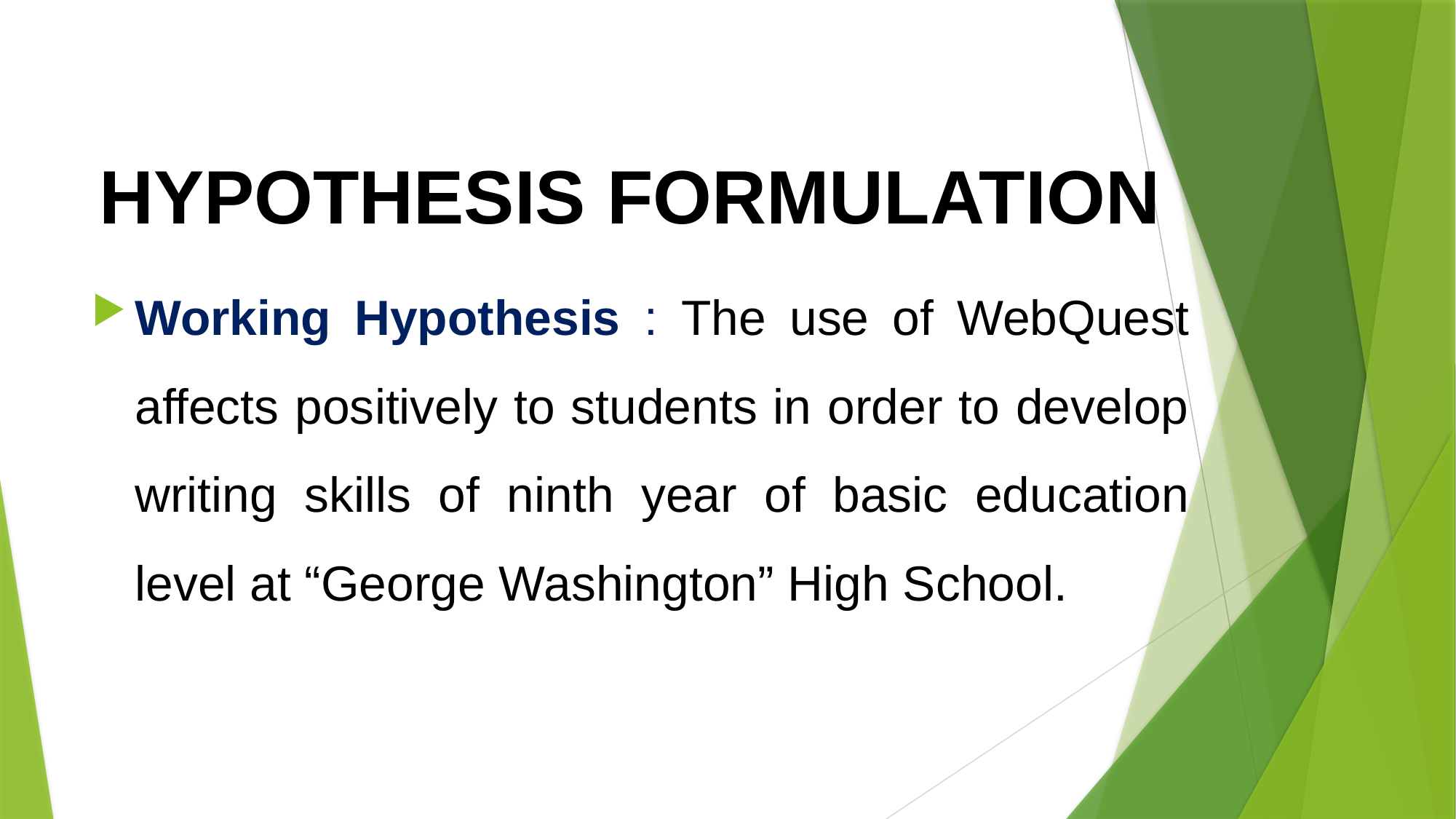

HYPOTHESIS FORMULATION
Working Hypothesis : The use of WebQuest affects positively to students in order to develop writing skills of ninth year of basic education level at “George Washington” High School.